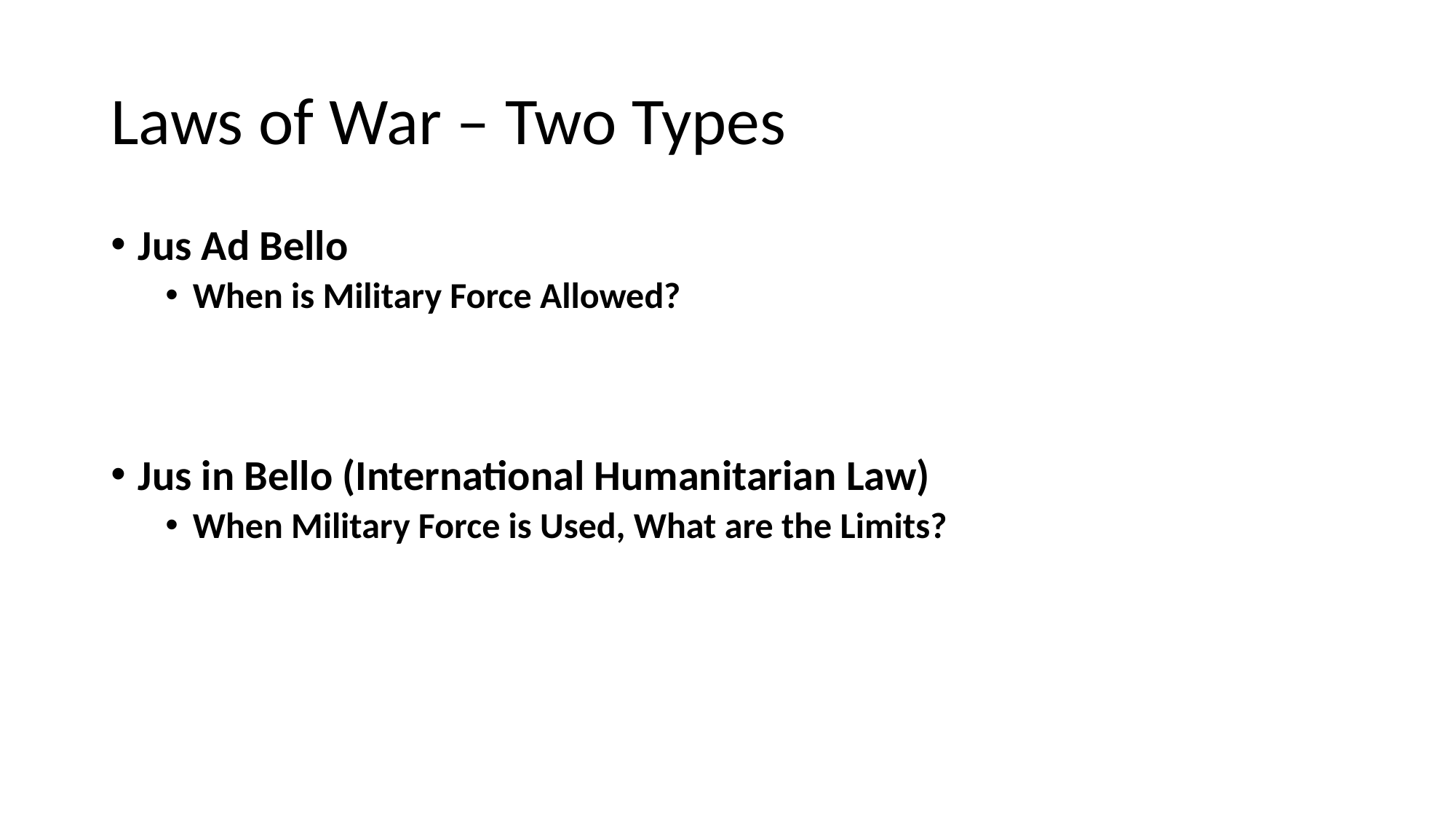

# Laws of War – Two Types
Jus Ad Bello
When is Military Force Allowed?

Jus in Bello (International Humanitarian Law)
When Military Force is Used, What are the Limits?